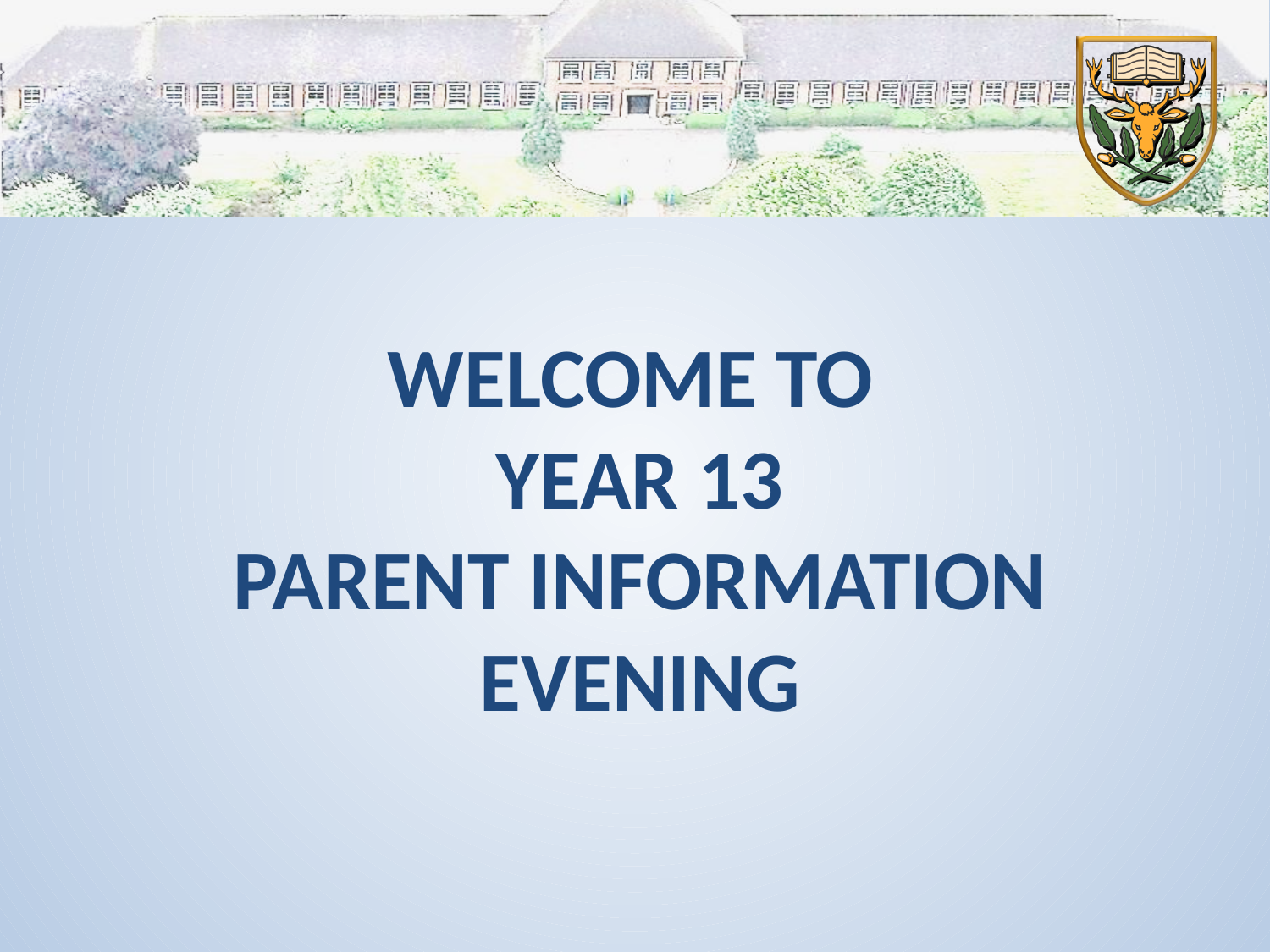

# Welcome to Year 13 Parent information Evening